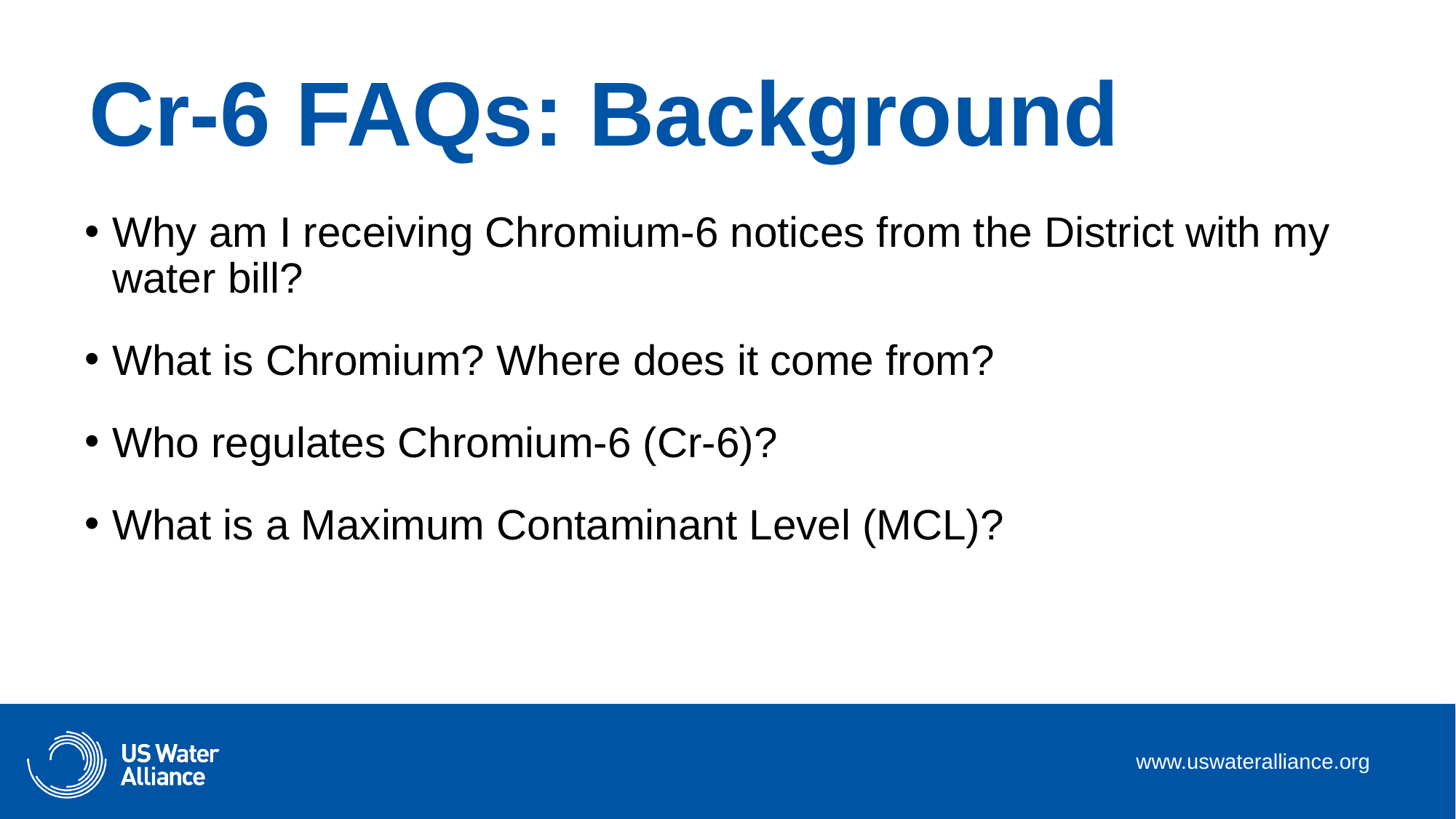

# Cr-6 FAQs: Background
Why am I receiving Chromium-6 notices from the District with my water bill?
What is Chromium? Where does it come from?
Who regulates Chromium-6 (Cr-6)?
What is a Maximum Contaminant Level (MCL)?